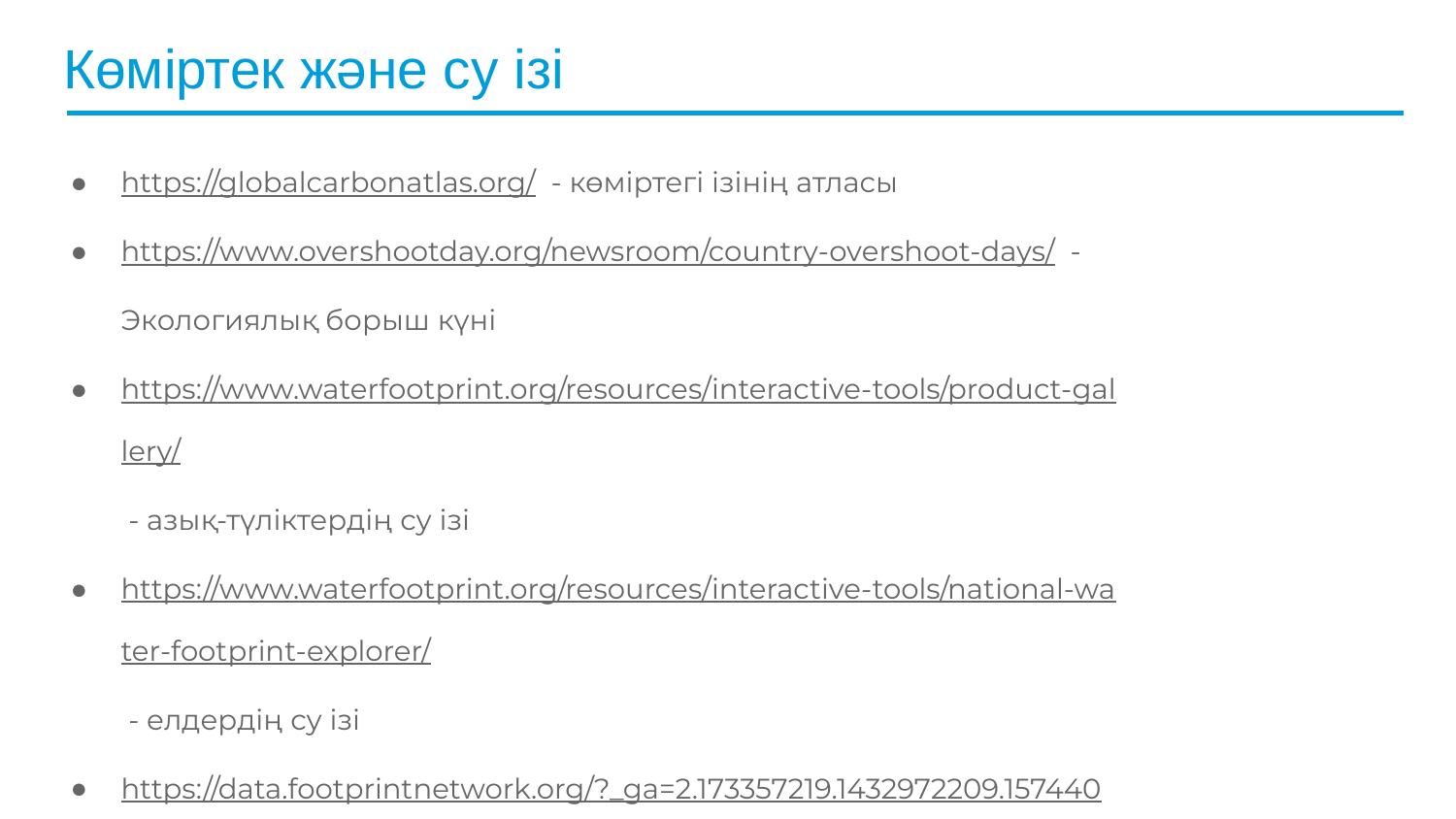

# Көміртек және су ізі
https://globalcarbonatlas.org/  - көміртегі ізінің атласы
https://www.overshootday.org/newsroom/country-overshoot-days/  - Экологиялық борыш күні
https://www.waterfootprint.org/resources/interactive-tools/product-gallery/ - азық-түліктердің су ізі
https://www.waterfootprint.org/resources/interactive-tools/national-water-footprint-explorer/ - елдердің су ізі
https://data.footprintnetwork.org/?_ga=2.173357219.1432972209.1574400746-801039877.1574400746#/ - елдердің биосыйымдылығы және эко-ізі